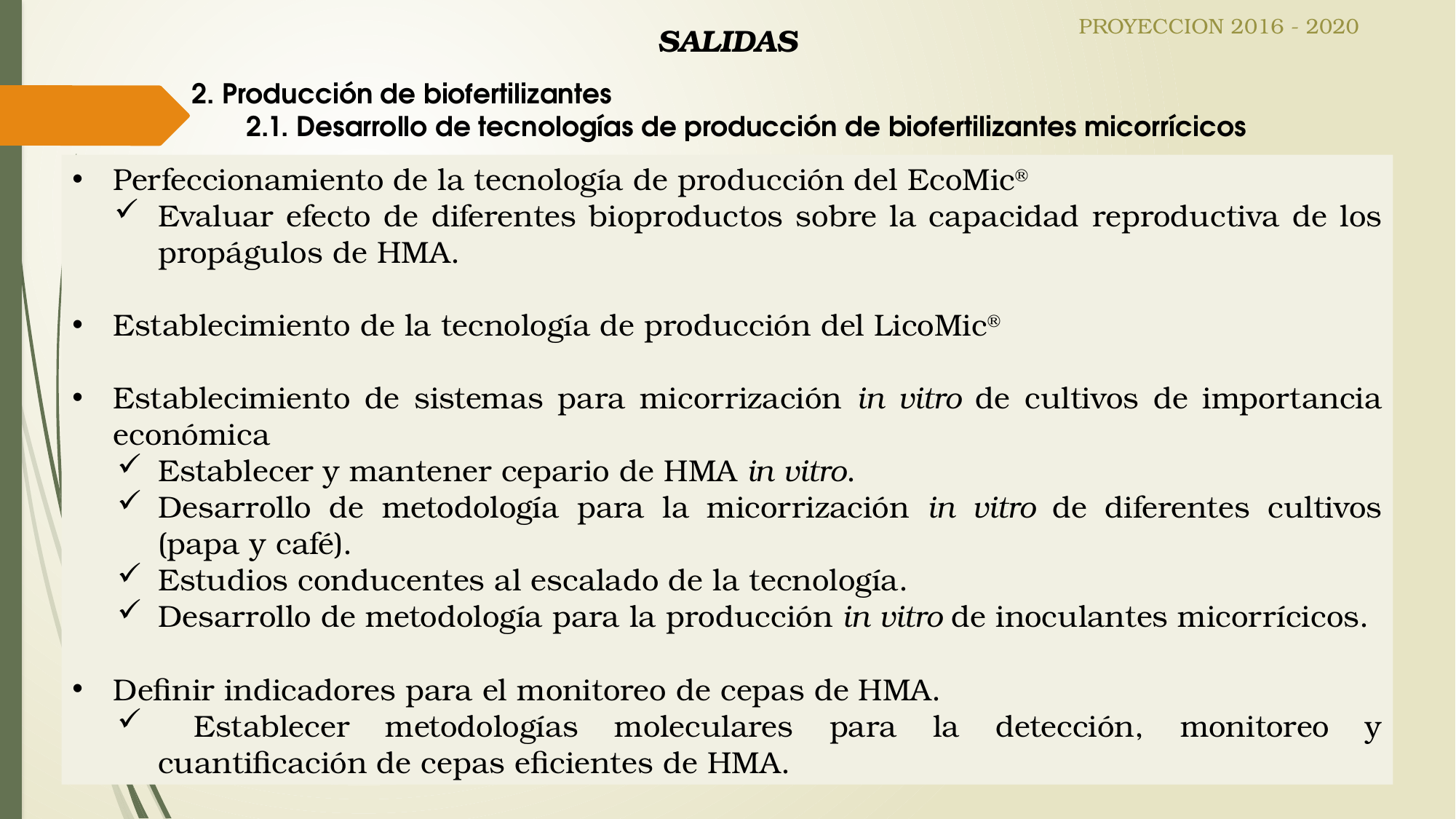

PROYECCION 2016 - 2020
SALIDAS
2. Producción de biofertilizantes
2.1. Desarrollo de tecnologías de producción de biofertilizantes micorrícicos
Perfeccionamiento de la tecnología de producción del EcoMic®
Evaluar efecto de diferentes bioproductos sobre la capacidad reproductiva de los propágulos de HMA.

Establecimiento de la tecnología de producción del LicoMic®

Establecimiento de sistemas para micorrización in vitro de cultivos de importancia económica
Establecer y mantener cepario de HMA in vitro.
Desarrollo de metodología para la micorrización in vitro de diferentes cultivos (papa y café).
Estudios conducentes al escalado de la tecnología.
Desarrollo de metodología para la producción in vitro de inoculantes micorrícicos.

Definir indicadores para el monitoreo de cepas de HMA.
 Establecer metodologías moleculares para la detección, monitoreo y cuantificación de cepas eficientes de HMA.